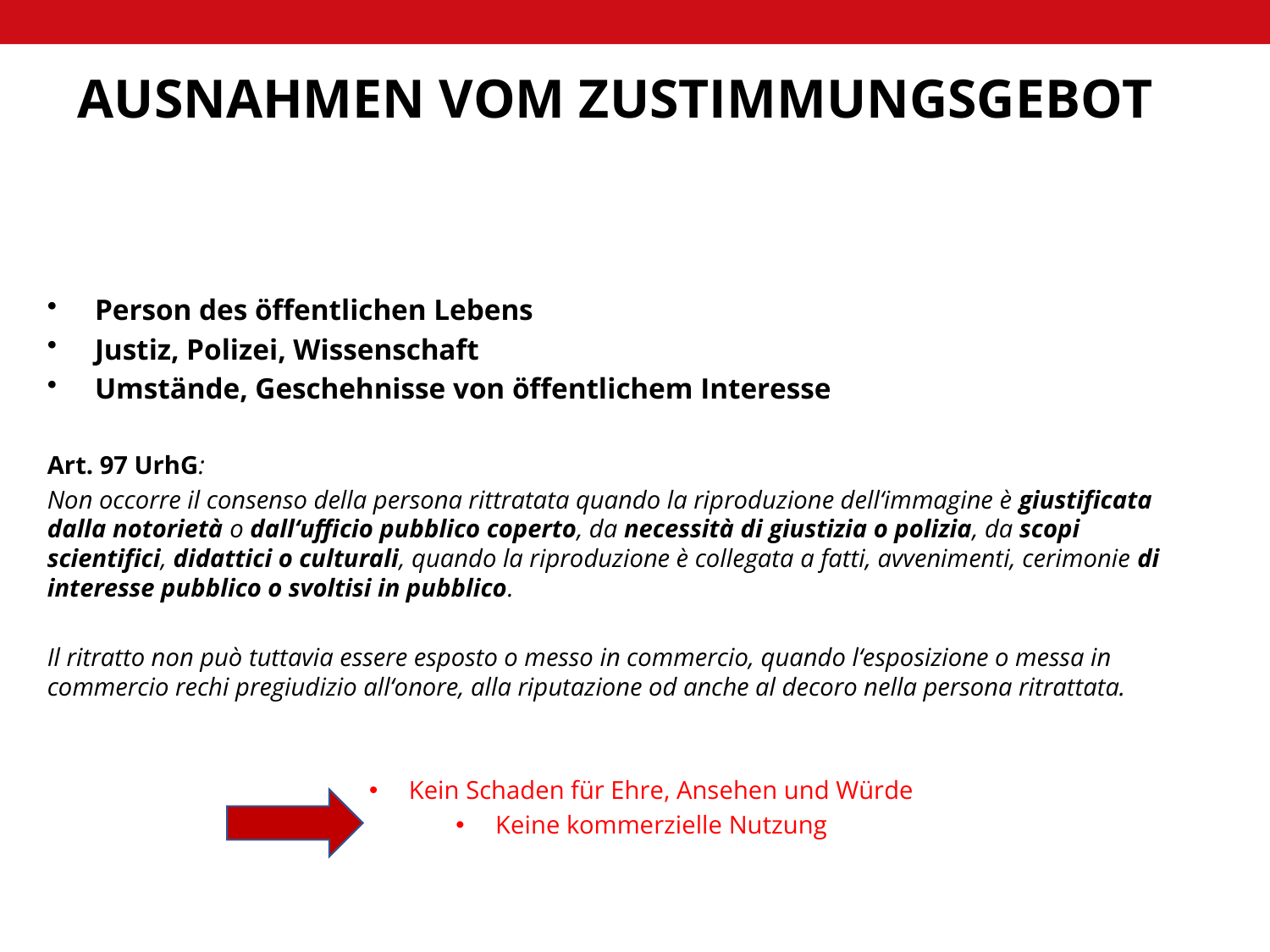

Ausnahmen vom Zustimmungsgebot
Person des öffentlichen Lebens
Justiz, Polizei, Wissenschaft
Umstände, Geschehnisse von öffentlichem Interesse

Art. 97 UrhG:
Non occorre il consenso della persona rittratata quando la riproduzione dell‘immagine è giustificata dalla notorietà o dall‘ufficio pubblico coperto, da necessità di giustizia o polizia, da scopi scientifici, didattici o culturali, quando la riproduzione è collegata a fatti, avvenimenti, cerimonie di interesse pubblico o svoltisi in pubblico.

Il ritratto non può tuttavia essere esposto o messo in commercio, quando l‘esposizione o messa in commercio rechi pregiudizio all‘onore, alla riputazione od anche al decoro nella persona ritrattata.

Kein Schaden für Ehre, Ansehen und Würde
Keine kommerzielle Nutzung